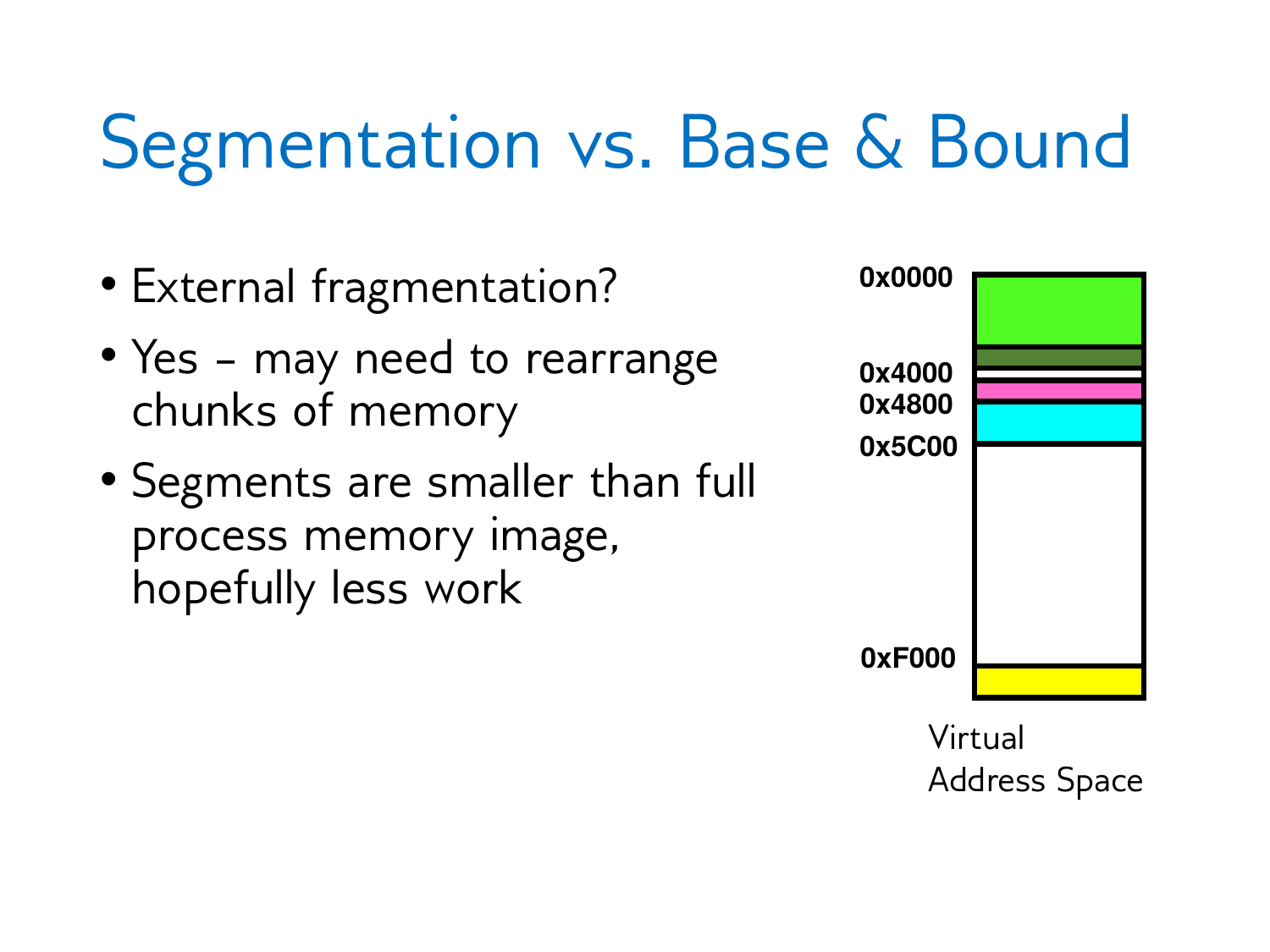

# Segmentation vs. Base & Bound
External fragmentation?
Yes – may need to rearrange chunks of memory
Segments are smaller than full process memory image, hopefully less work
0x0000

0x4000
0x4800

0x5C00
0xF000

Virtual
Address Space